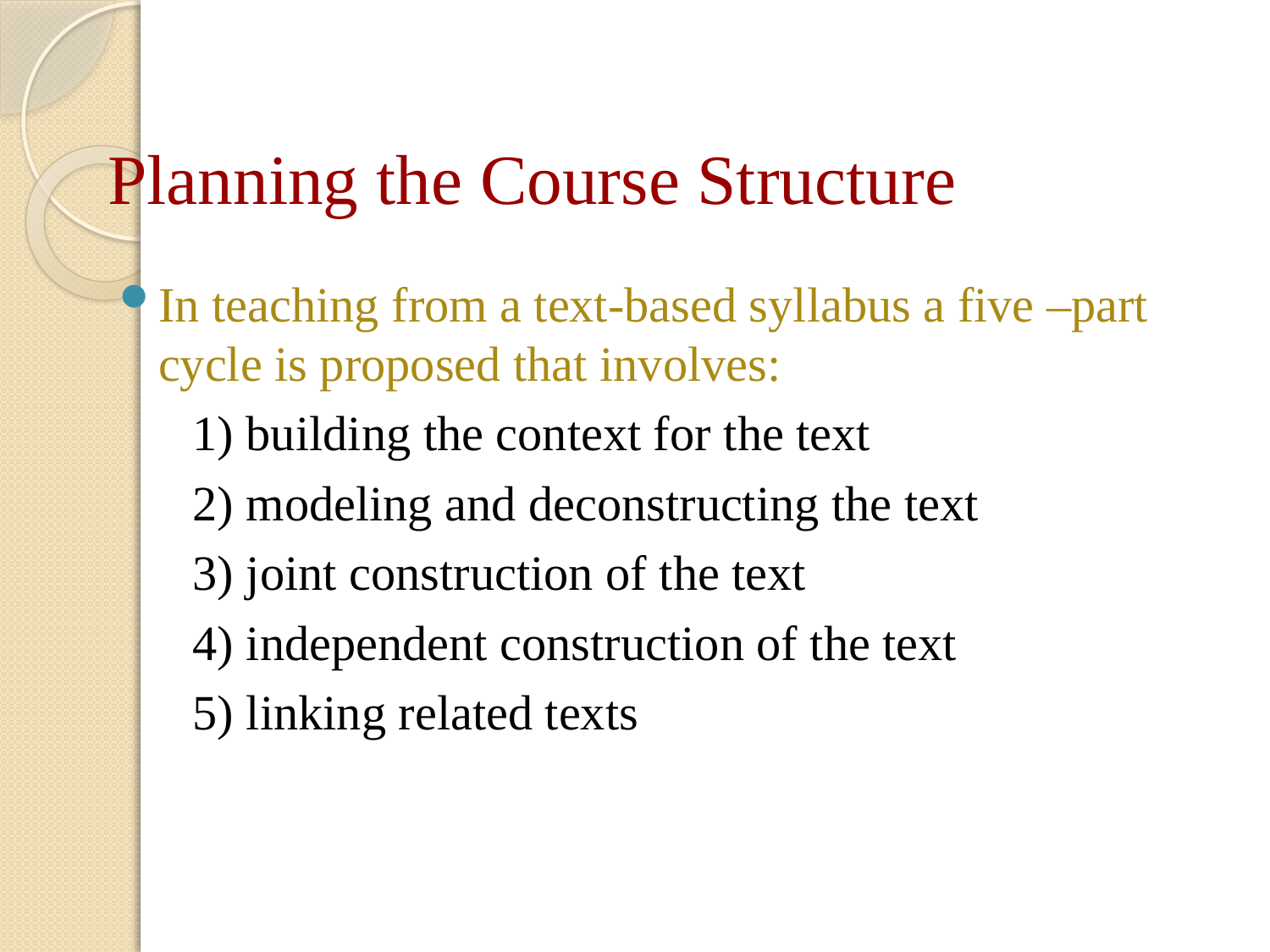

# Planning the Course Structure
In teaching from a text-based syllabus a five –part cycle is proposed that involves:
      1) building the context for the text
      2) modeling and deconstructing the text
      3) joint construction of the text
      4) independent construction of the text
      5) linking related texts